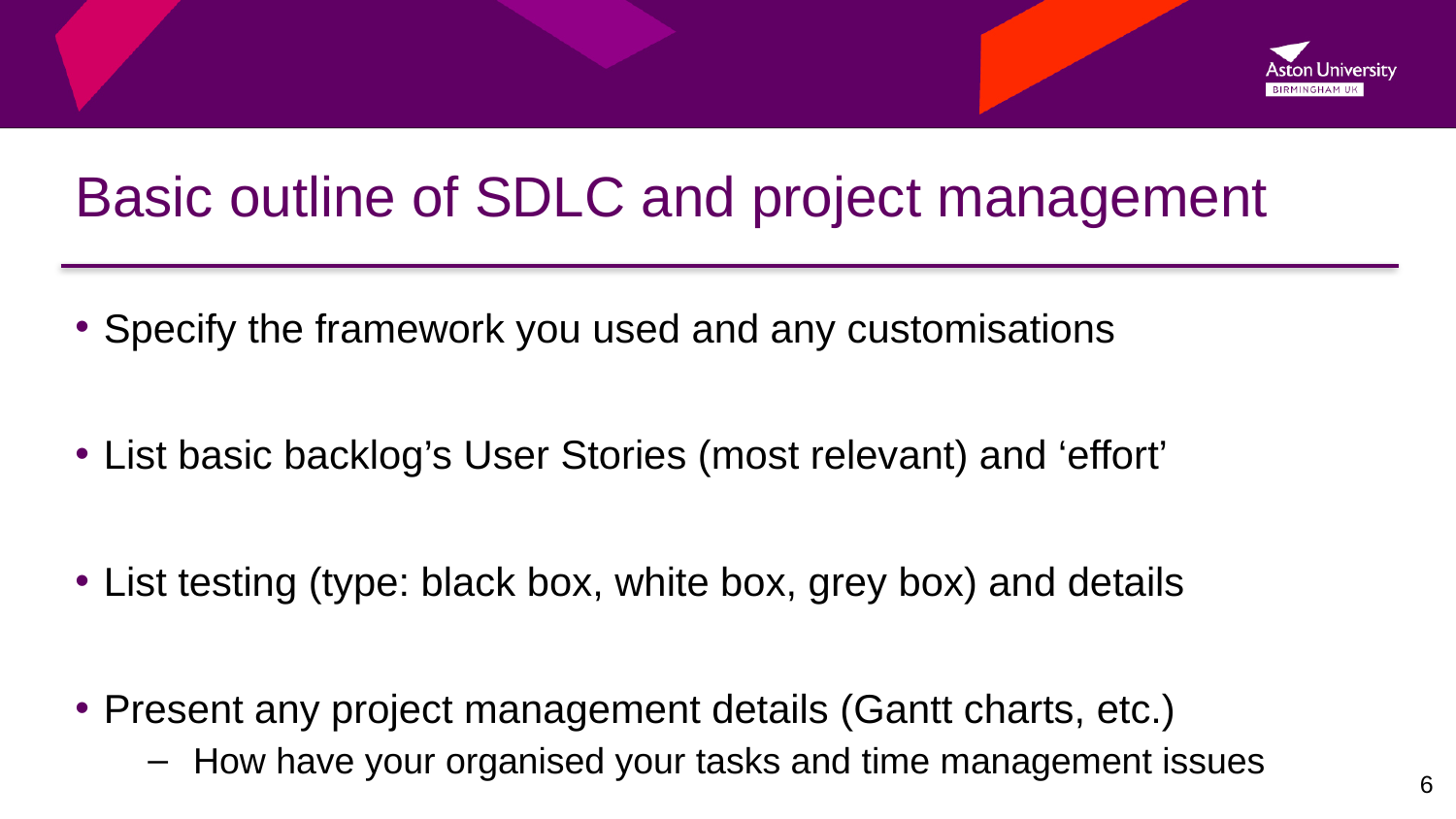

# Basic outline of SDLC and project management
Specify the framework you used and any customisations

List basic backlog’s User Stories (most relevant) and ‘effort’

List testing (type: black box, white box, grey box) and details

Present any project management details (Gantt charts, etc.)
How have your organised your tasks and time management issues